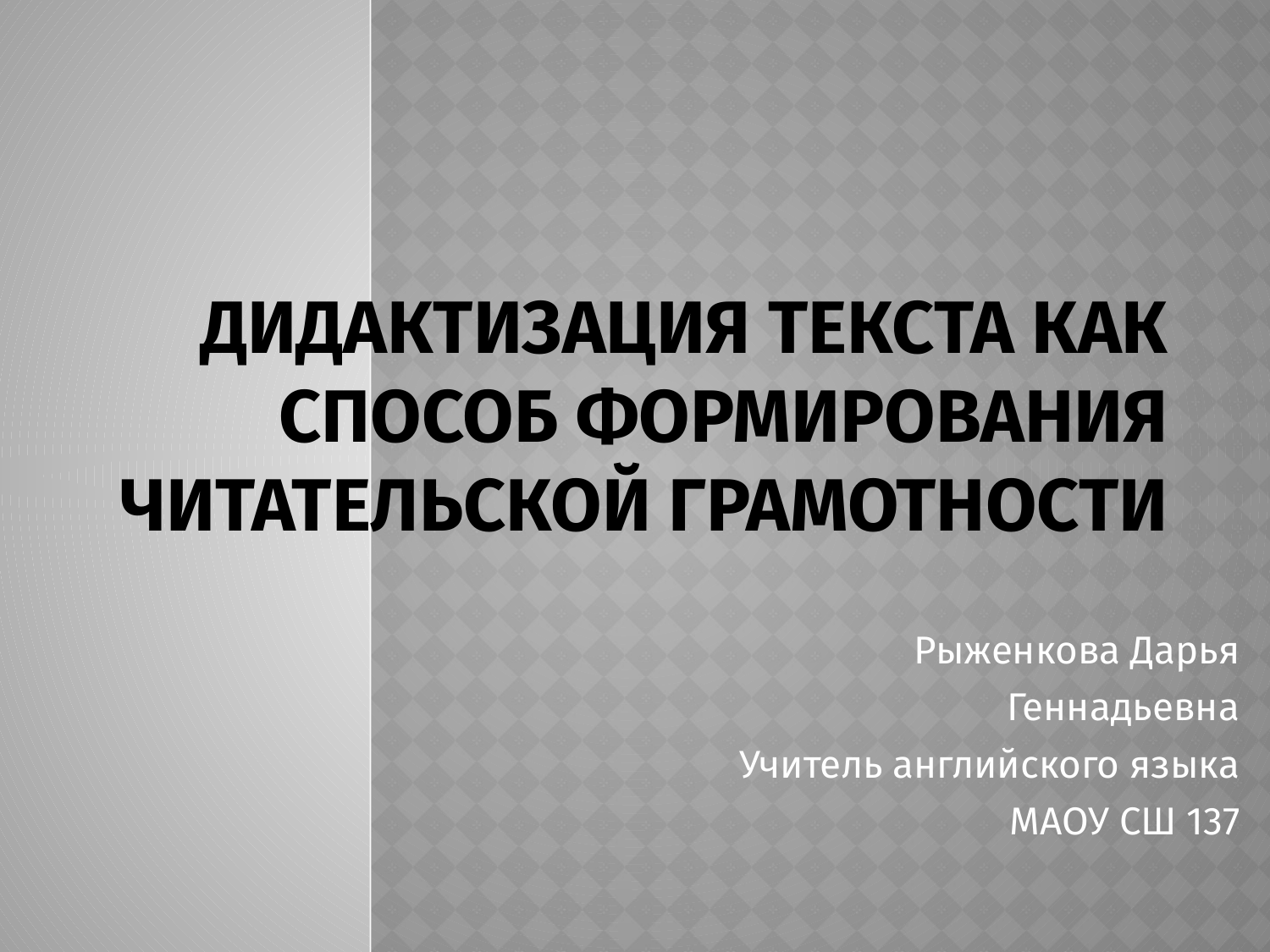

# Дидактизация текста как способ формирования читательской грамотности
Рыженкова Дарья
Геннадьевна
Учитель английского языка
МАОУ СШ 137